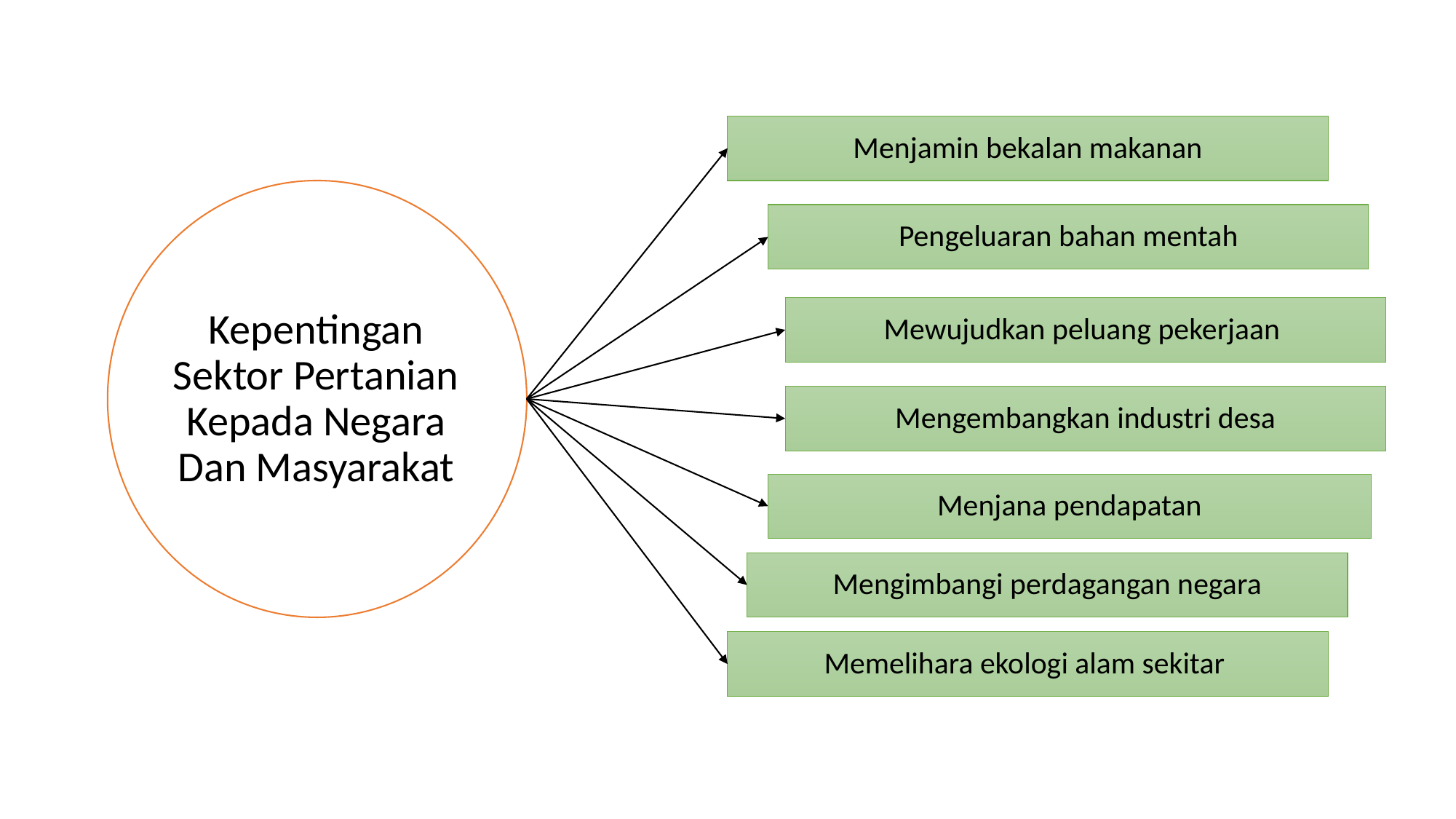

Menjamin bekalan makanan

Kepentingan Sektor Pertanian Kepada Negara Dan Masyarakat

Pengeluaran bahan mentah

Mewujudkan peluang pekerjaan

Mengembangkan industri desa

Menjana pendapatan

Mengimbangi perdagangan negara

Memelihara ekologi alam sekitar